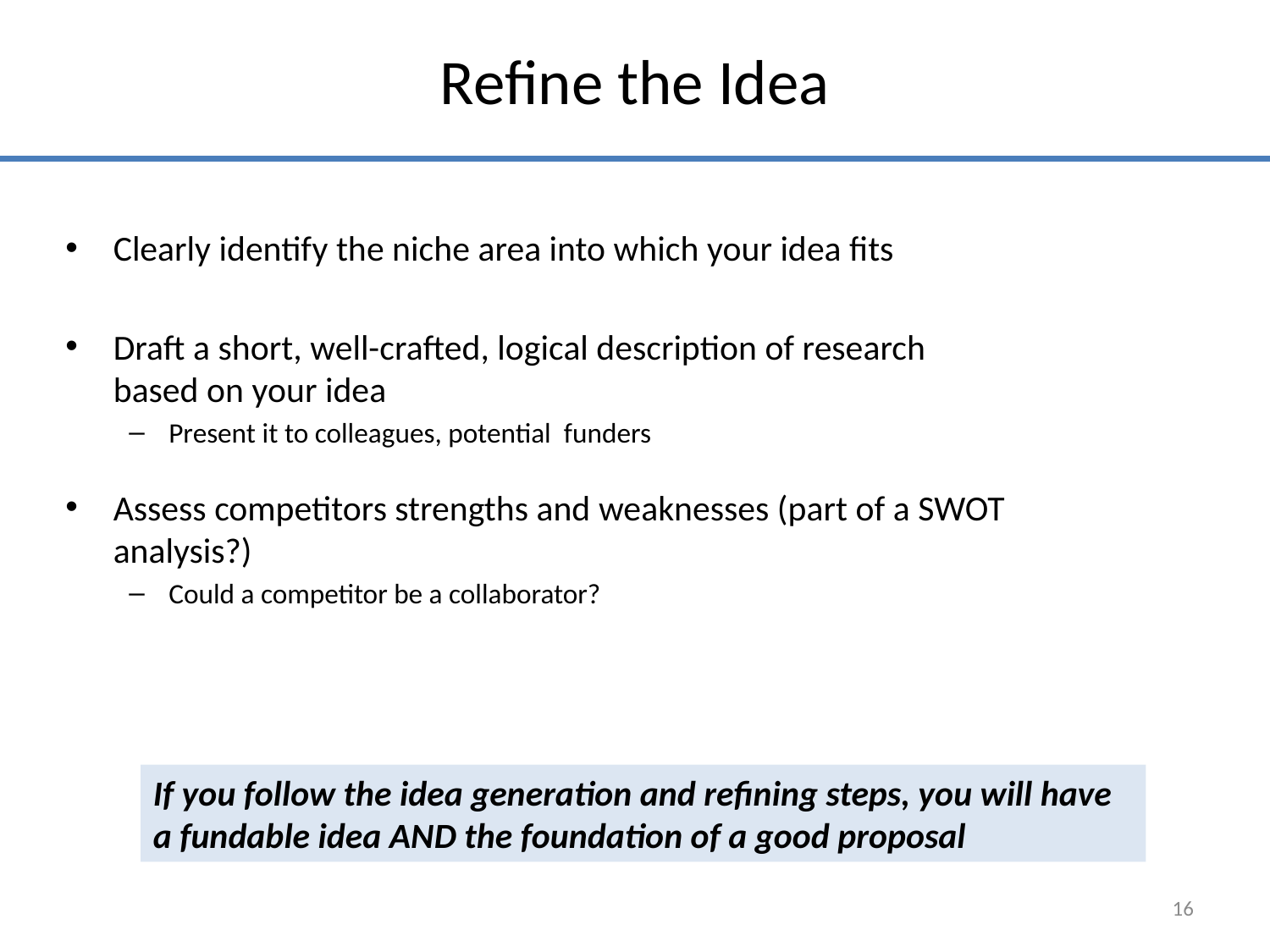

# Refine the Idea

Clearly identify the niche area into which your idea fits

Draft a short, well-crafted, logical description of research based on your idea
Present it to colleagues, potential  funders
Assess competitors strengths and weaknesses (part of a SWOT analysis?)
Could a competitor be a collaborator?
If you follow the idea generation and refining steps, you will have a fundable idea AND the foundation of a good proposal
16